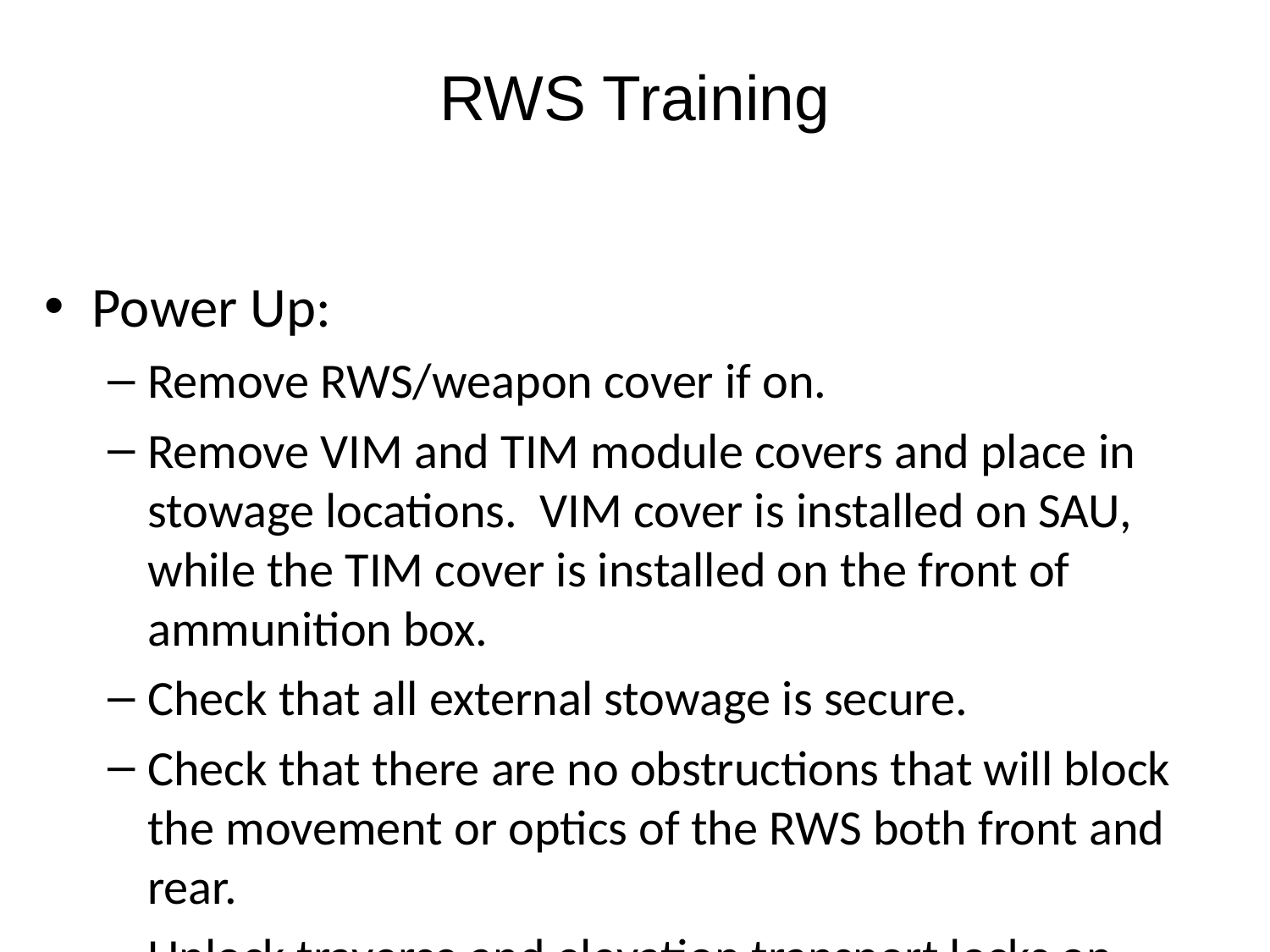

# RWS Training
Power Up:
Remove RWS/weapon cover if on.
Remove VIM and TIM module covers and place in stowage locations.  VIM cover is installed on SAU, while the TIM cover is installed on the front of ammunition box.
Check that all external stowage is secure.
Check that there are no obstructions that will block the movement or optics of the RWS both front and rear.
Unlock traverse and elevation transport locks on RWS mount.
Confirm traverse and elevation manual locks are engaged on RWS mount.
Lift safety cover and place GUN ARM/SAFE switch to SAFE on FCU.
Toggle UPPER/LOWER salvo switch to OFF position on FCU.
Lift safety cover and place BATTLE OVERRIDE switch to OFF on FCU.
Toggle MODE switch to TRG (Training) on FCU.
Press FCU POWER ON/OFF key.  The ON LED should illuminate and a Warning appears on FCU Screen.